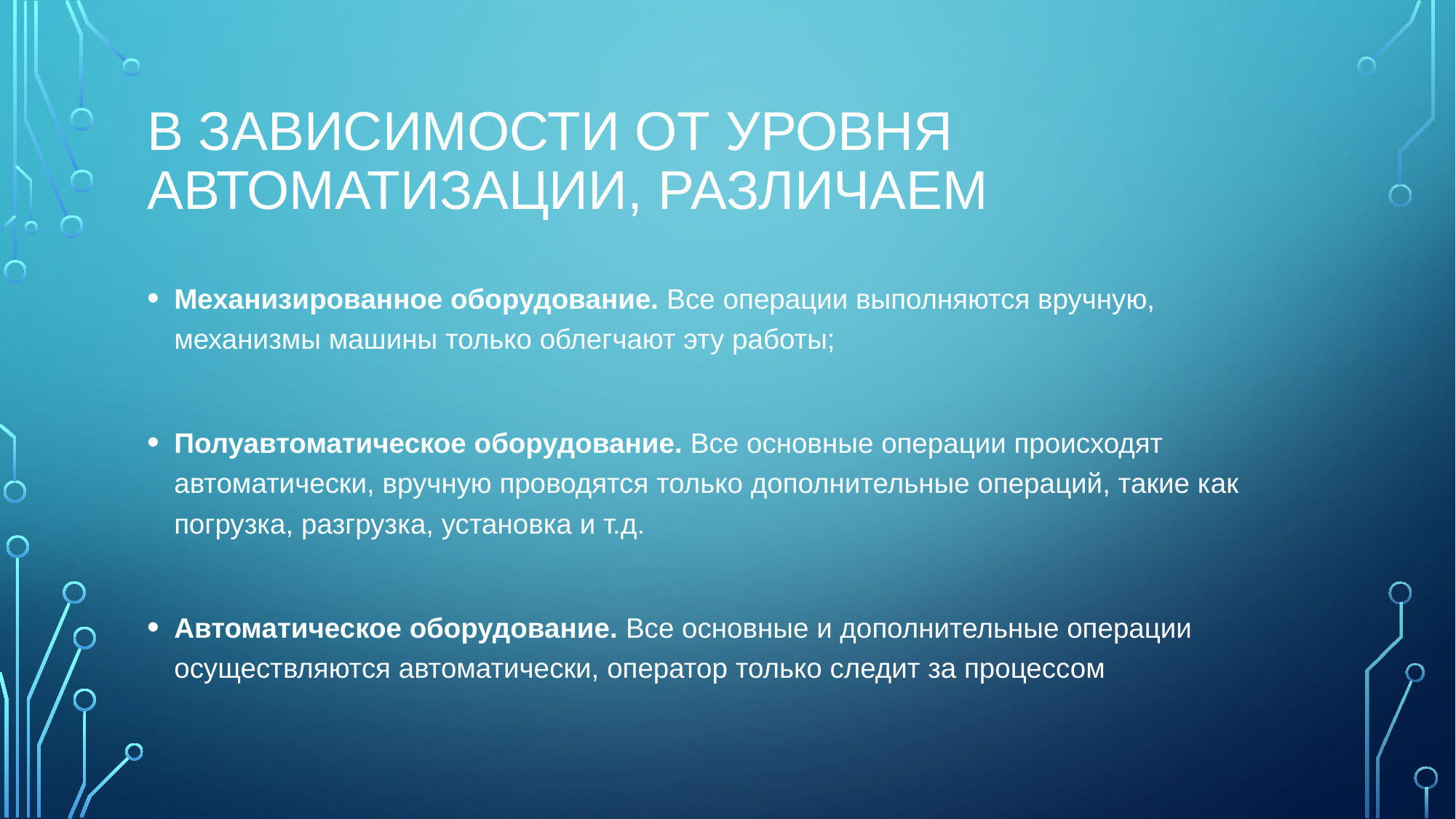

# В зависимости от уровня автоматизации, различаем
Механизированное оборудование. Все операции выполняются вручную, механизмы машины только облегчают эту работы;

Полуавтоматическое оборудование. Все основные операции происходят автоматически, вручную проводятся только дополнительные операций, такие как погрузка, разгрузка, установка и т.д.

Автоматическое оборудование. Все основные и дополнительные операции осуществляются автоматически, оператор только следит за процессом